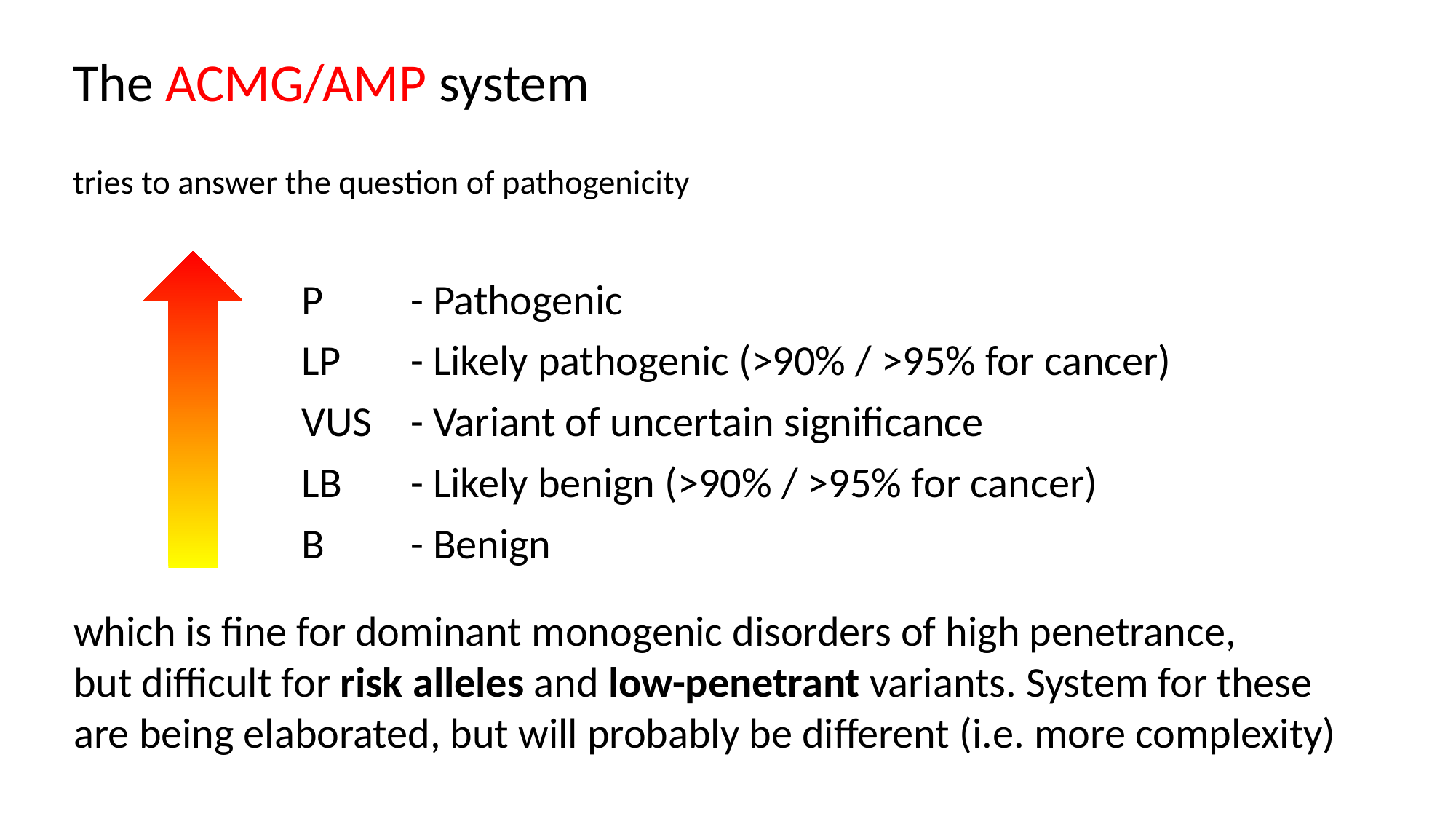

# The ACMG/AMP system tries to answer the question of pathogenicity

P 	- Pathogenic
LP 	- Likely pathogenic (>90% / >95% for cancer)
VUS 	- Variant of uncertain significance
LB 	- Likely benign (>90% / >95% for cancer)
B 	- Benign
which is fine for dominant monogenic disorders of high penetrance,
but difficult for risk alleles and low-penetrant variants. System for these
are being elaborated, but will probably be different (i.e. more complexity)